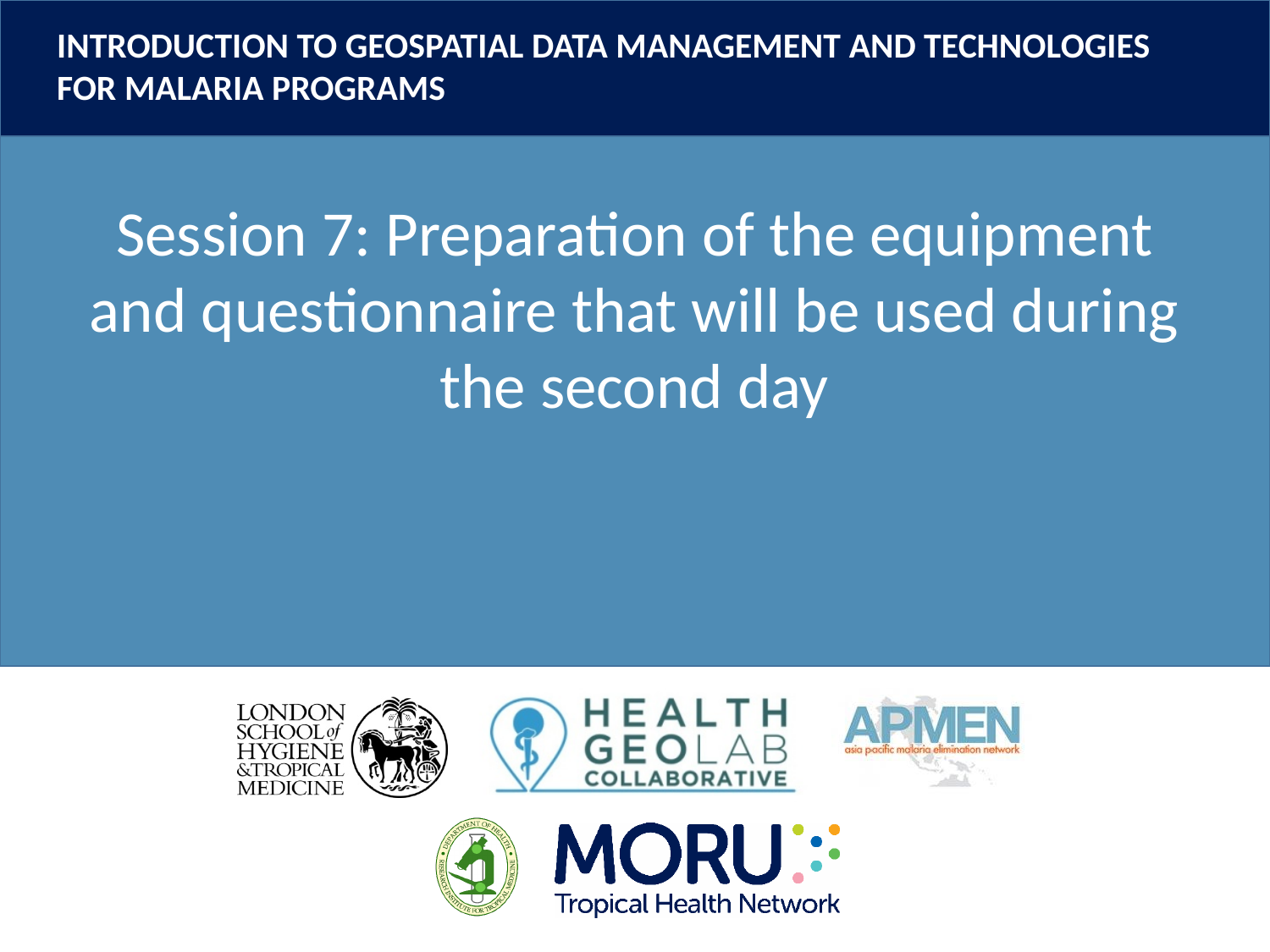

Session 7: Preparation of the equipment and questionnaire that will be used during the second day